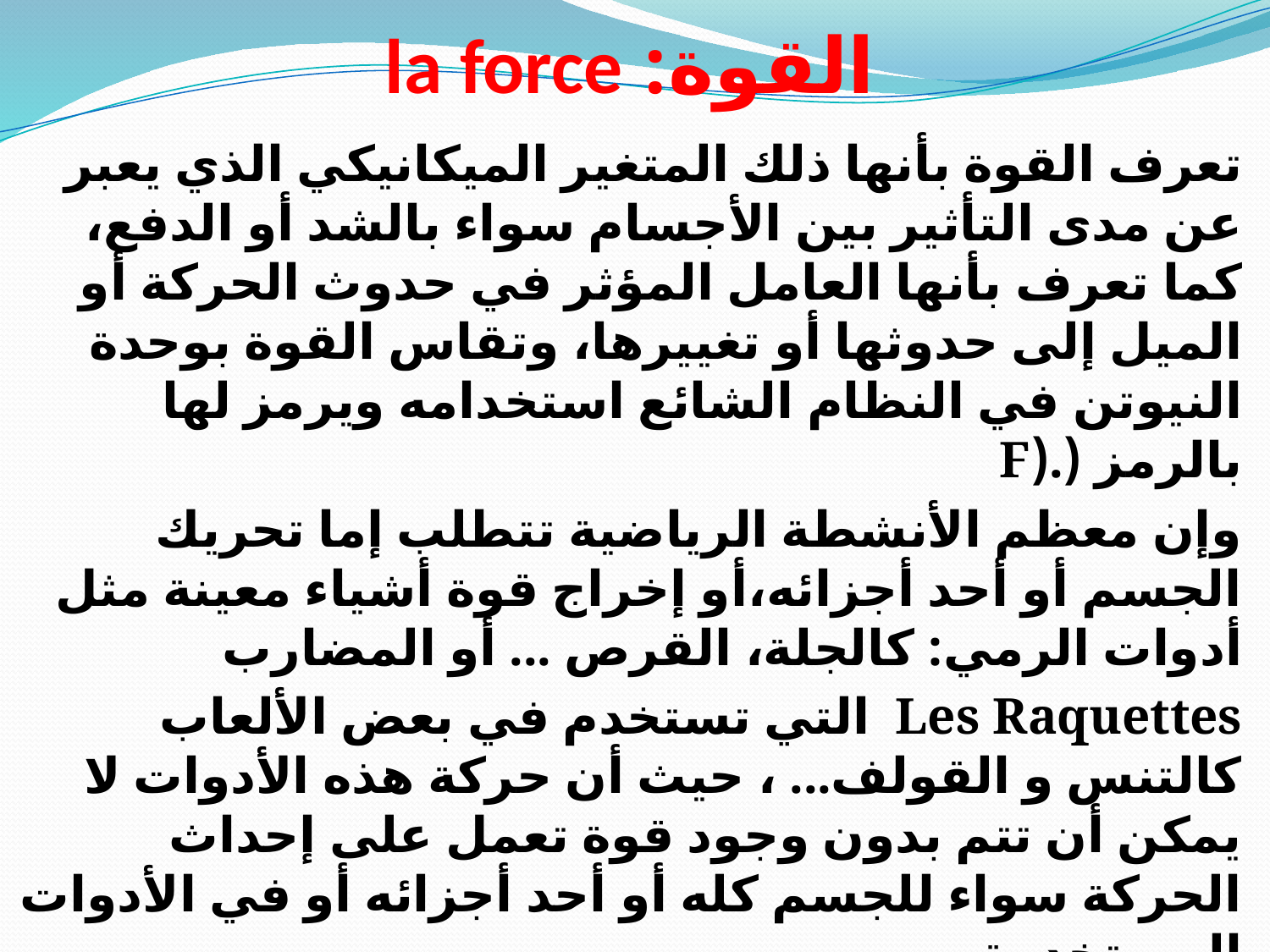

# القوة: la force
تعرف القوة بأنها ذلك المتغير الميكانيكي الذي يعبر عن مدى التأثير بين الأجسام سواء بالشد أو الدفع، كما تعرف بأنها العامل المؤثر في حدوث الحركة أو الميل إلى حدوثها أو تغييرها، وتقاس القوة بوحدة النيوتن في النظام الشائع استخدامه ويرمز لها بالرمز (.(F
وإن معظم الأنشطة الرياضية تتطلب إما تحريك الجسم أو أحد أجزائه،أو إخراج قوة أشياء معينة مثل أدوات الرمي: كالجلة، القرص ... أو المضارب
Les Raquettes  التي تستخدم في بعض الألعاب كالتنس و القولف... ، حيث أن حركة هذه الأدوات لا يمكن أن تتم بدون وجود قوة تعمل على إحداث الحركة سواء للجسم كله أو أحد أجزائه أو في الأدوات المستخدمة.
ولذلك فهنالك ثلاث مفاهيم أساسية لدراسة حركة الجسم و التي تتمثل في:
Hall, 2007., p. 35))
 الحركة،  التوازن ، القوة..